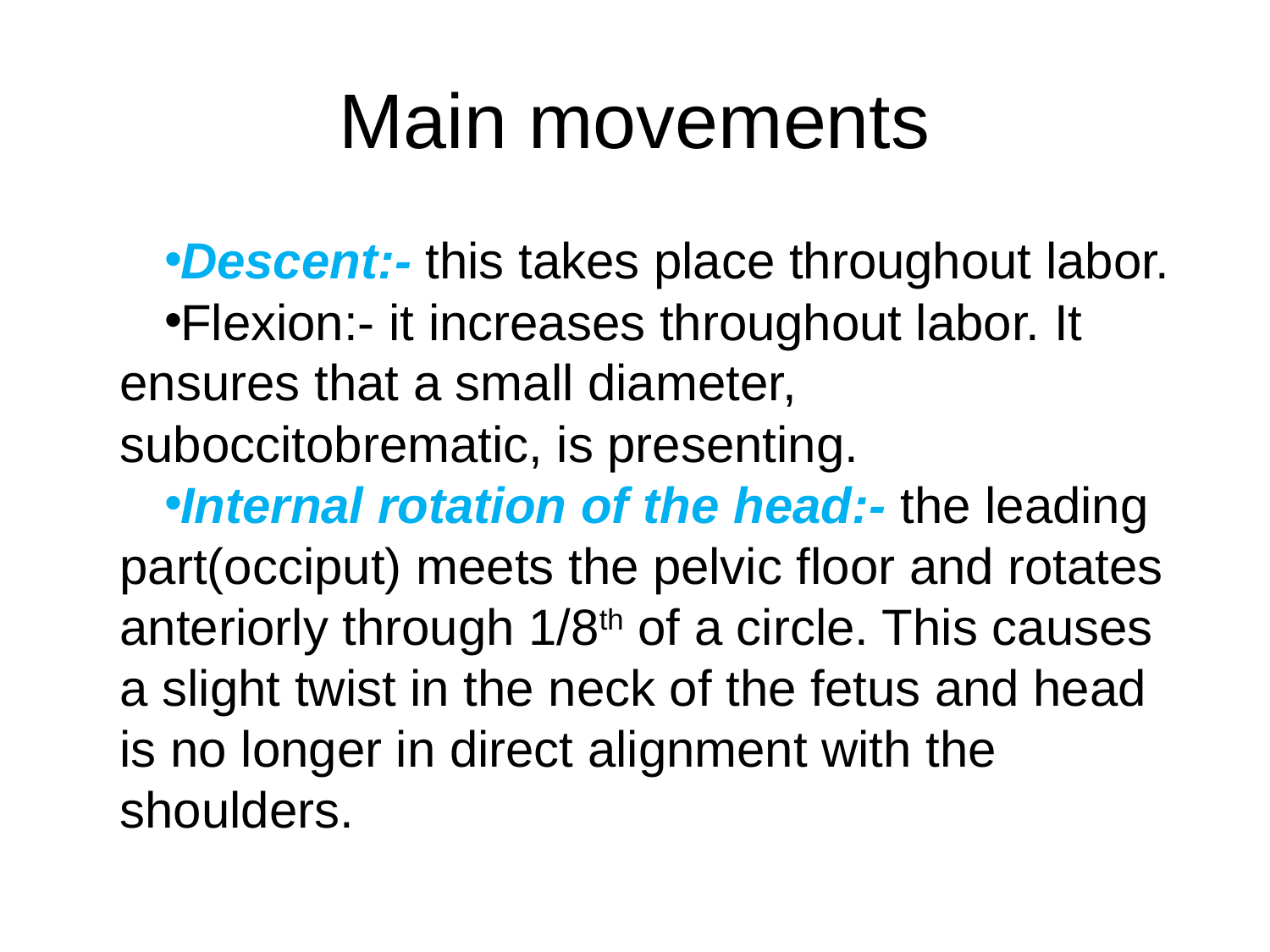

# Main movements
Descent:- this takes place throughout labor.
Flexion:- it increases throughout labor. It ensures that a small diameter, suboccitobrematic, is presenting.
Internal rotation of the head:- the leading part(occiput) meets the pelvic floor and rotates anteriorly through 1/8th of a circle. This causes a slight twist in the neck of the fetus and head is no longer in direct alignment with the shoulders.